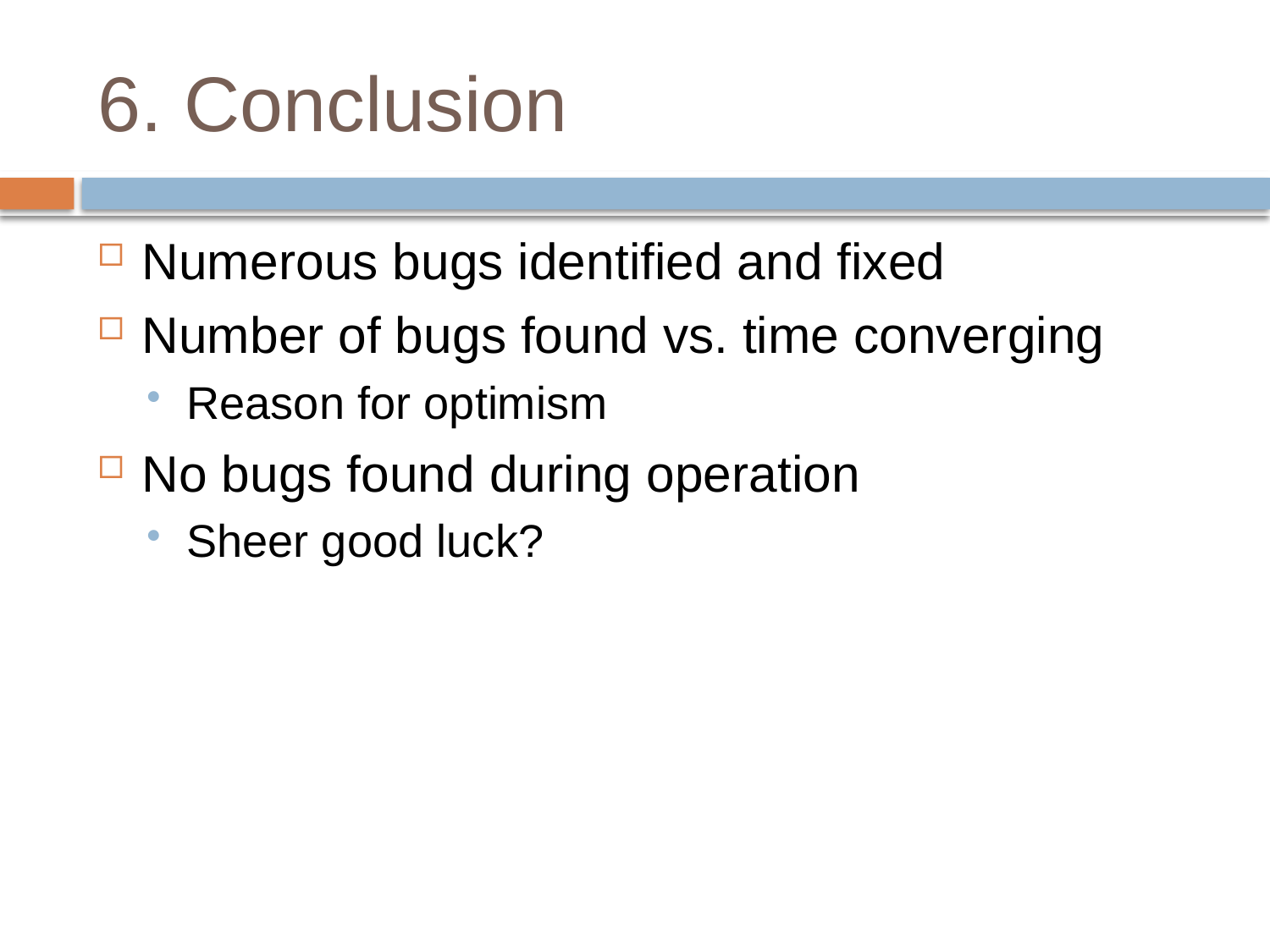

# 6. Conclusion
Numerous bugs identified and fixed
Number of bugs found vs. time converging
Reason for optimism
No bugs found during operation
Sheer good luck?